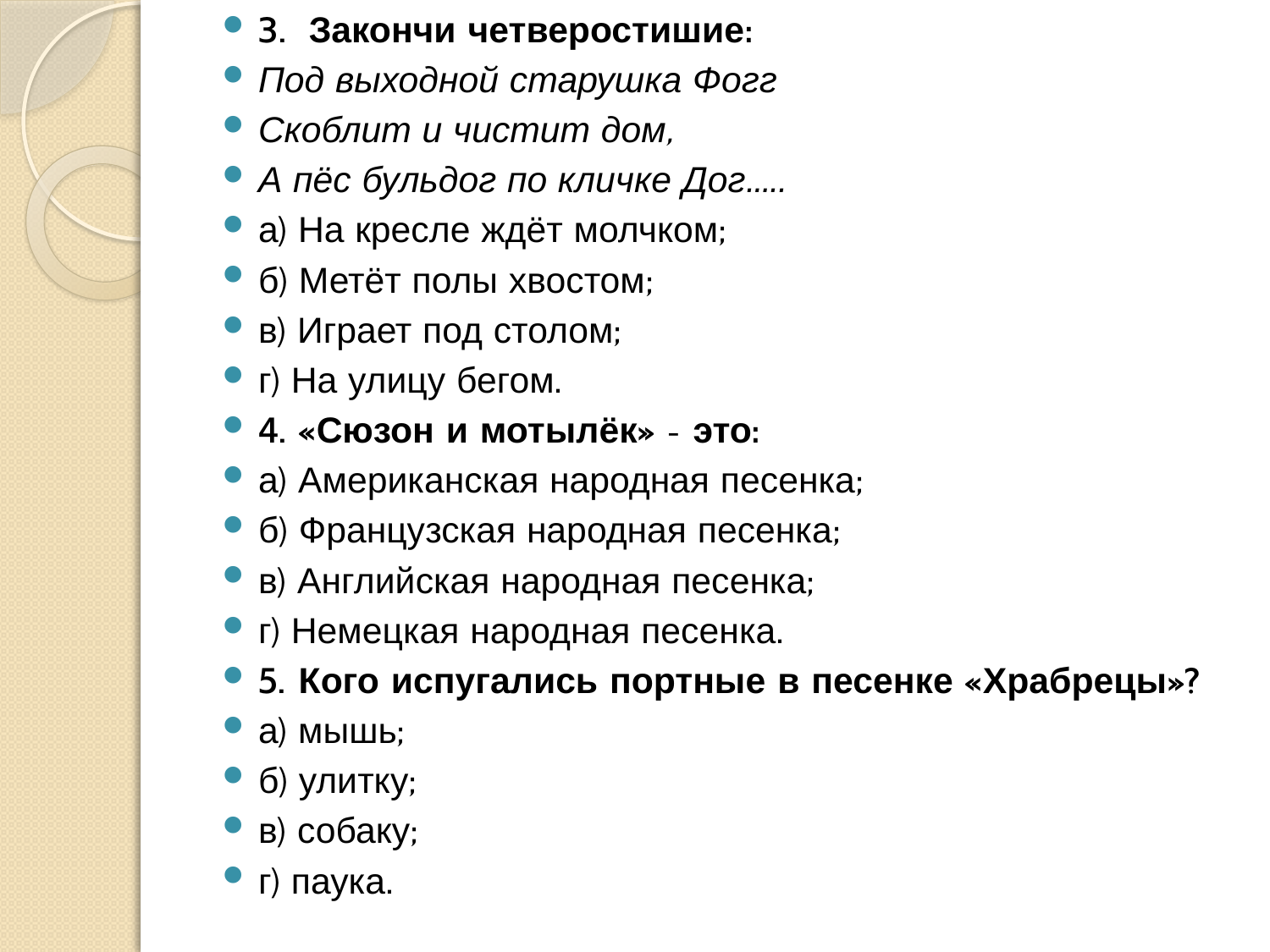

3.  Закончи четверостишие:
Под выходной старушка Фогг
Скоблит и чистит дом,
А пёс бульдог по кличке Дог…..
а) На кресле ждёт молчком;
б) Метёт полы хвостом;
в) Играет под столом;
г) На улицу бегом.
4. «Сюзон и мотылёк» - это:
а) Американская народная песенка;
б) Французская народная песенка;
в) Английская народная песенка;
г) Немецкая народная песенка.
5. Кого испугались портные в песенке «Храбрецы»?
а) мышь;
б) улитку;
в) собаку;
г) паука.